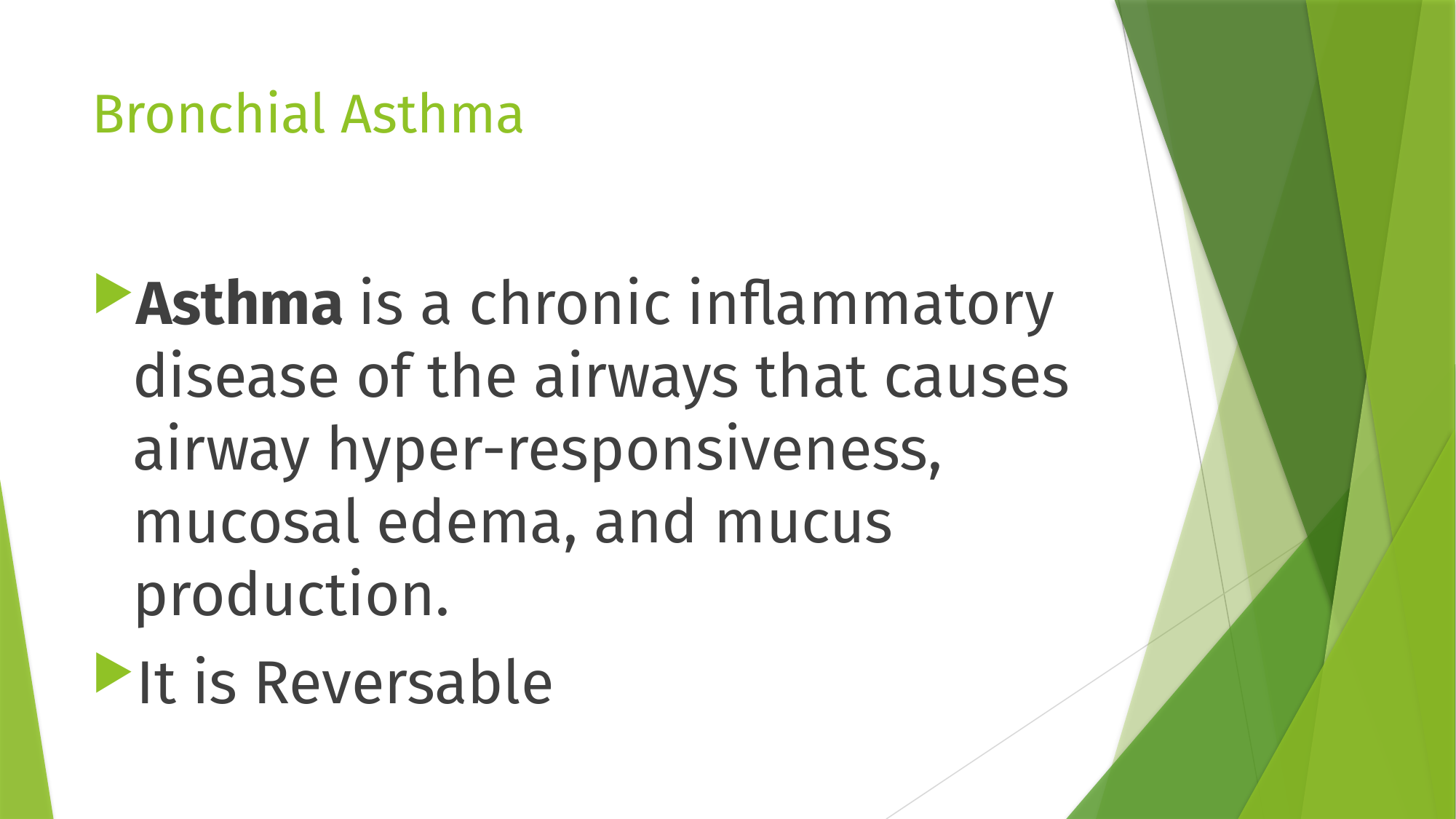

# Bronchial Asthma
Asthma is a chronic inflammatory disease of the airways that causes airway hyper-responsiveness, mucosal edema, and mucus production.
It is Reversable